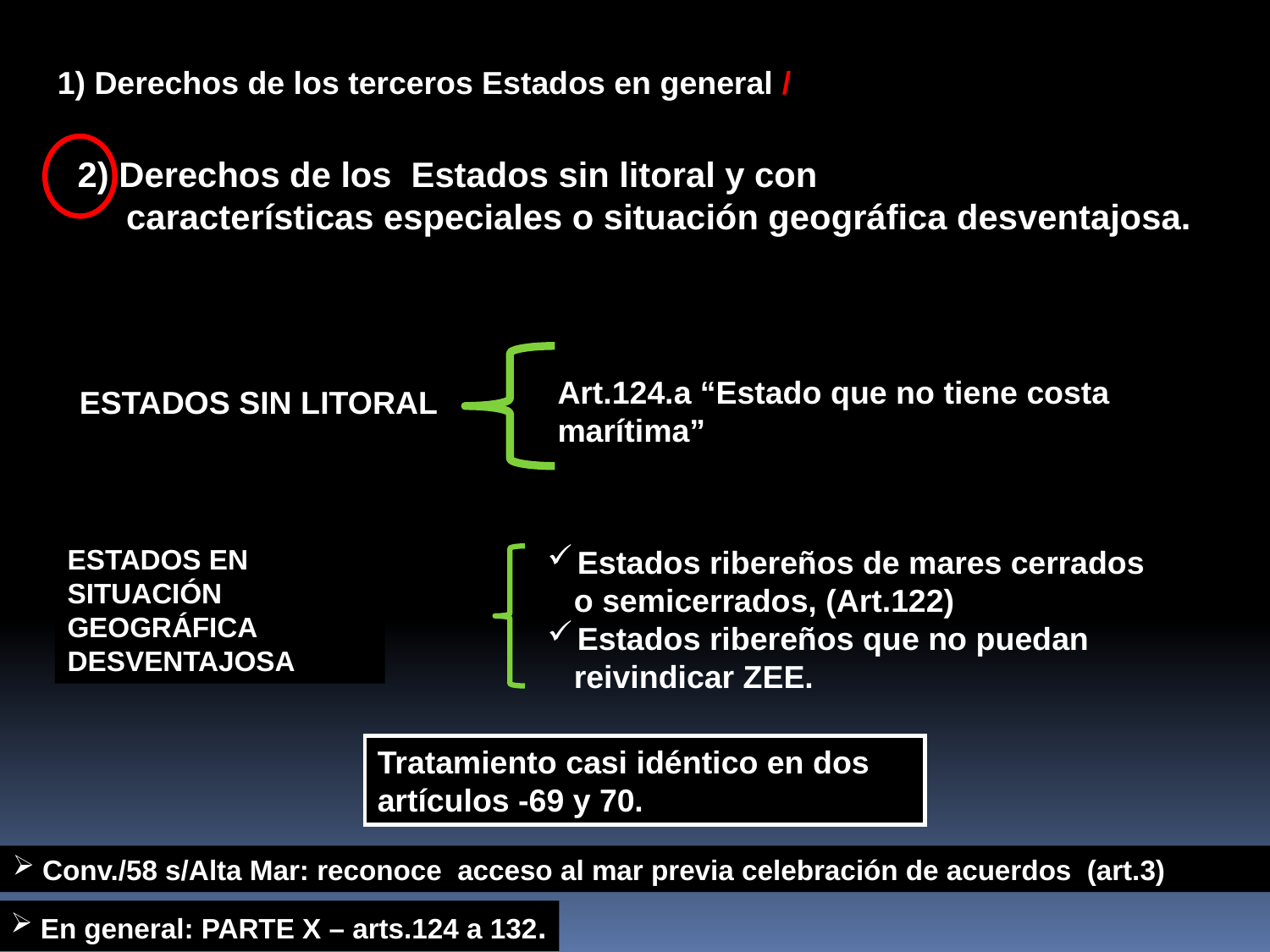

1) Derechos de los terceros Estados en general /

2) Derechos de los  Estados sin litoral y con
     características especiales o situación geográfica desventajosa.

Art.124.a “Estado que no tiene costa marítima”
ESTADOS SIN LITORAL
ESTADOS EN SITUACIÓN GEOGRÁFICA DESVENTAJOSA
Estados ribereños de mares cerrados
   o semicerrados, (Art.122)
Estados ribereños que no puedan
   reivindicar ZEE.

Tratamiento casi idéntico en dos artículos -69 y 70.
Conv./58 s/Alta Mar: reconoce  acceso al mar previa celebración de acuerdos  (art.3)
En general: PARTE X – arts.124 a 132.